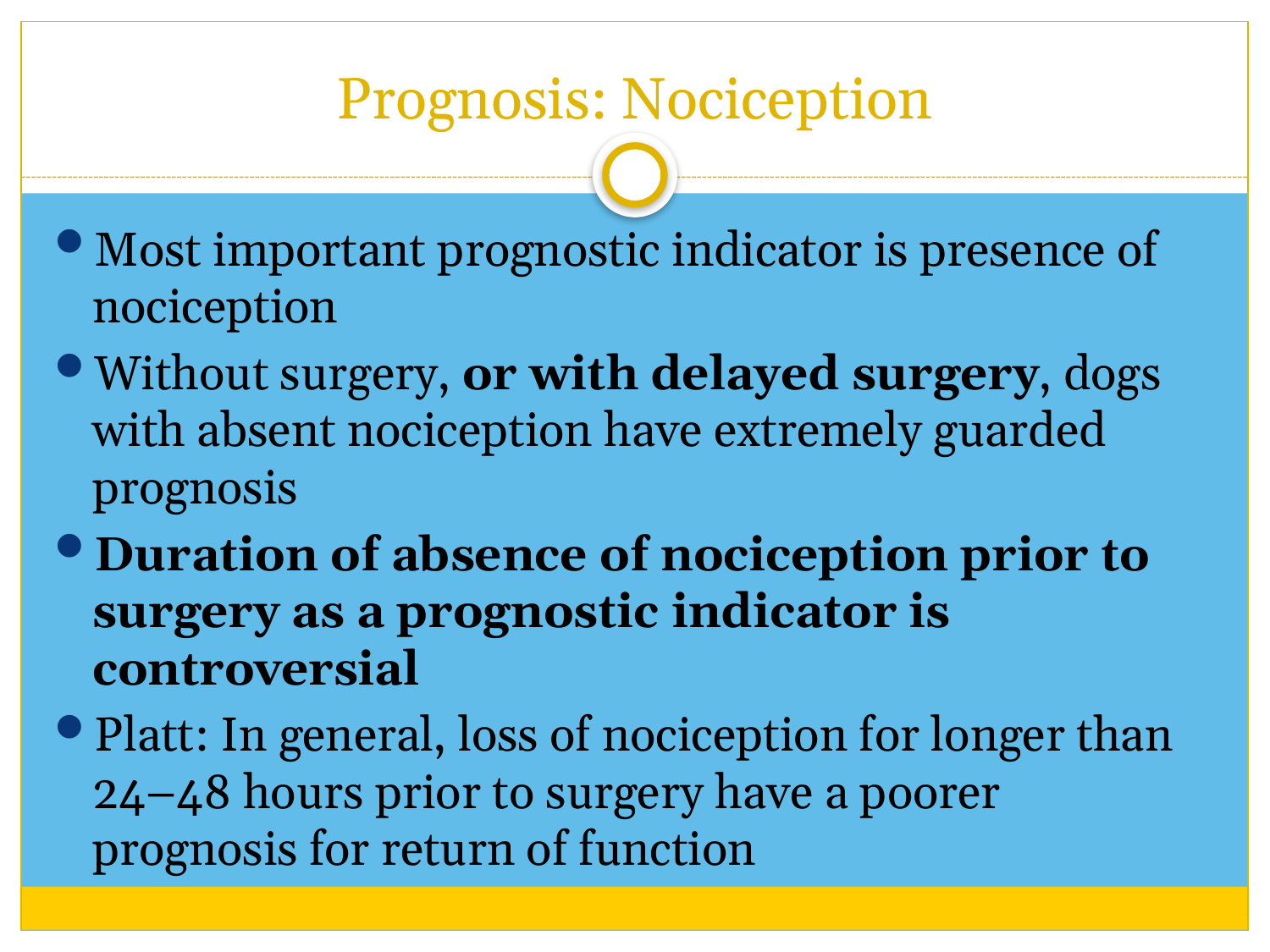

# Prognosis: Nociception
Most important prognostic indicator is presence of nociception
Without surgery, or with delayed surgery, dogs with absent nociception have extremely guarded prognosis
Duration of absence of nociception prior to surgery as a prognostic indicator is controversial
Platt: In general, loss of nociception for longer than 24–48 hours prior to surgery have a poorer prognosis for return of function